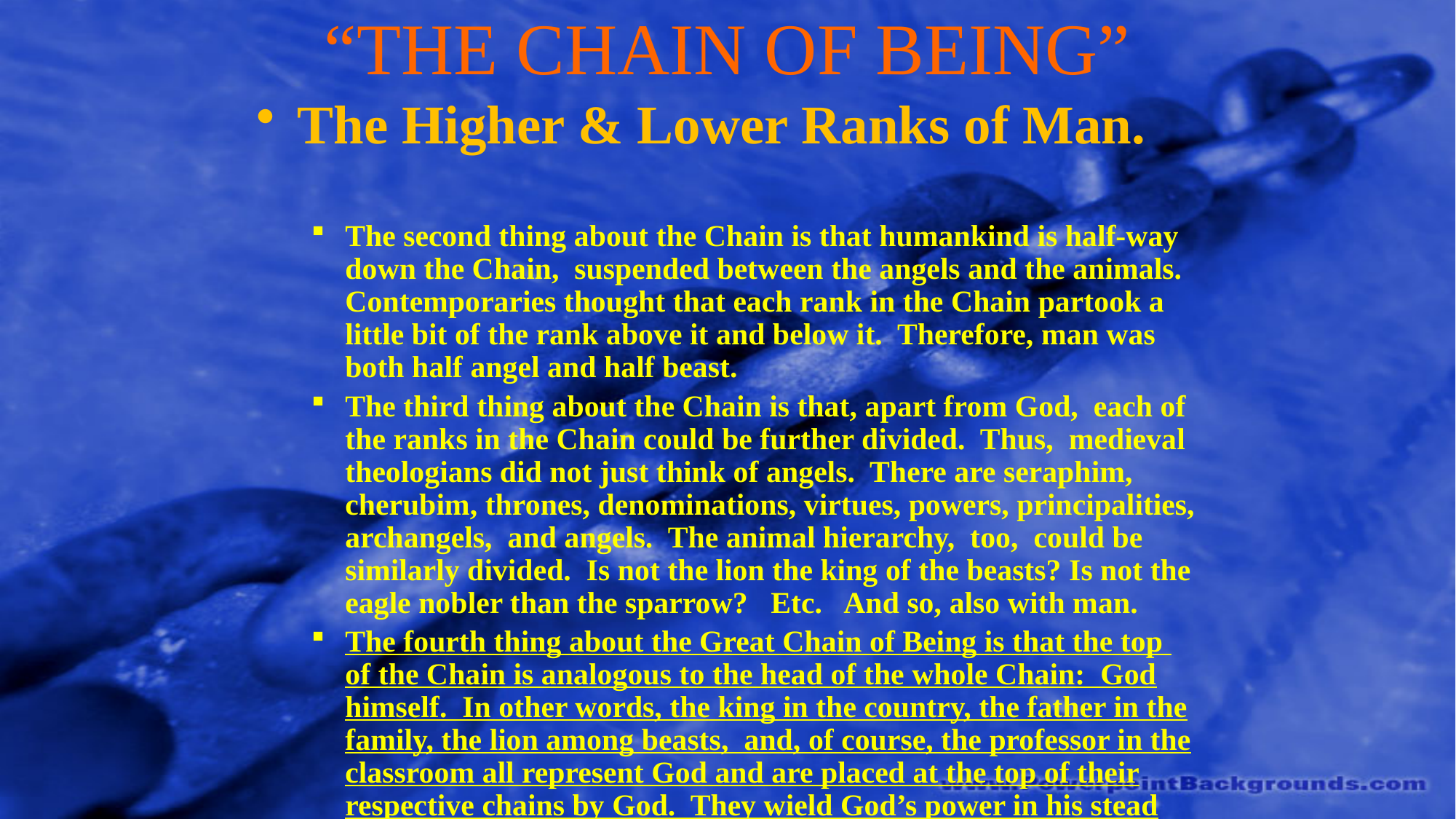

# “THE CHAIN OF BEING”
The Higher & Lower Ranks of Man.
The second thing about the Chain is that humankind is half-way down the Chain,  suspended between the angels and the animals.  Contemporaries thought that each rank in the Chain partook a little bit of the rank above it and below it.  Therefore, man was both half angel and half beast.
The third thing about the Chain is that, apart from God,  each of the ranks in the Chain could be further divided.  Thus,  medieval theologians did not just think of angels.  There are seraphim, cherubim, thrones, denominations, virtues, powers, principalities, archangels,  and angels.  The animal hierarchy,  too,  could be similarly divided.  Is not the lion the king of the beasts? Is not the eagle nobler than the sparrow?   Etc.   And so, also with man.
The fourth thing about the Great Chain of Being is that the top  of the Chain is analogous to the head of the whole Chain:  God himself.  In other words, the king in the country, the father in the family, the lion among beasts,  and, of course, the professor in the classroom all represent God and are placed at the top of their respective chains by God.  They wield God’s power in his stead and so are to be obeyed as God himself.